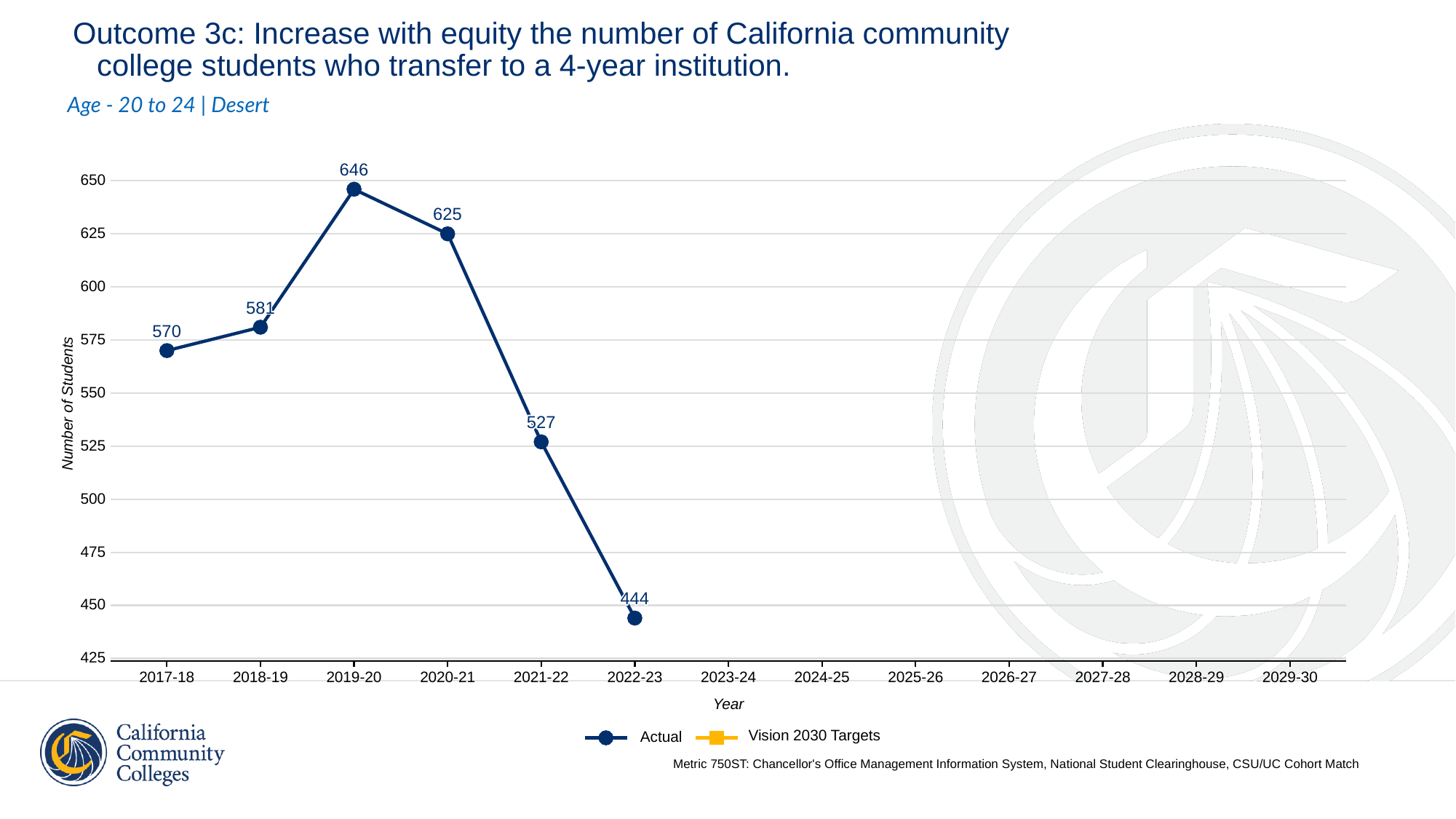

Outcome 3c: Increase with equity the number of California community
   college students who transfer to a 4-year institution.
Age - 20 to 24 | Desert
646
646
646
646
646
646
646
646
646
646
646
646
646
646
646
646
646
650

625
625
625
625
625
625
625
625
625
625
625
625
625
625
625
625
625

625

600

581
581
581
581
581
581
581
581
581
581
581
581
581
581
581
581
581

570
570
570
570
570
570
570
570
570
570
570
570
570
570
570
570
570
575

550

Number of Students
527
527
527
527
527
527
527
527
527
527
527
527
527
527
527
527
527

525

500

475

444
444
444
444
444
444
444
444
444
444
444
444
444
444
444
444
444
450

425

2017-18
2018-19
2019-20
2020-21
2021-22
2022-23
2023-24
2024-25
2025-26
2026-27
2027-28
2028-29
2029-30
Year
Vision 2030 Targets

Actual

Metric 750ST: Chancellor's Office Management Information System, National Student Clearinghouse, CSU/UC Cohort Match